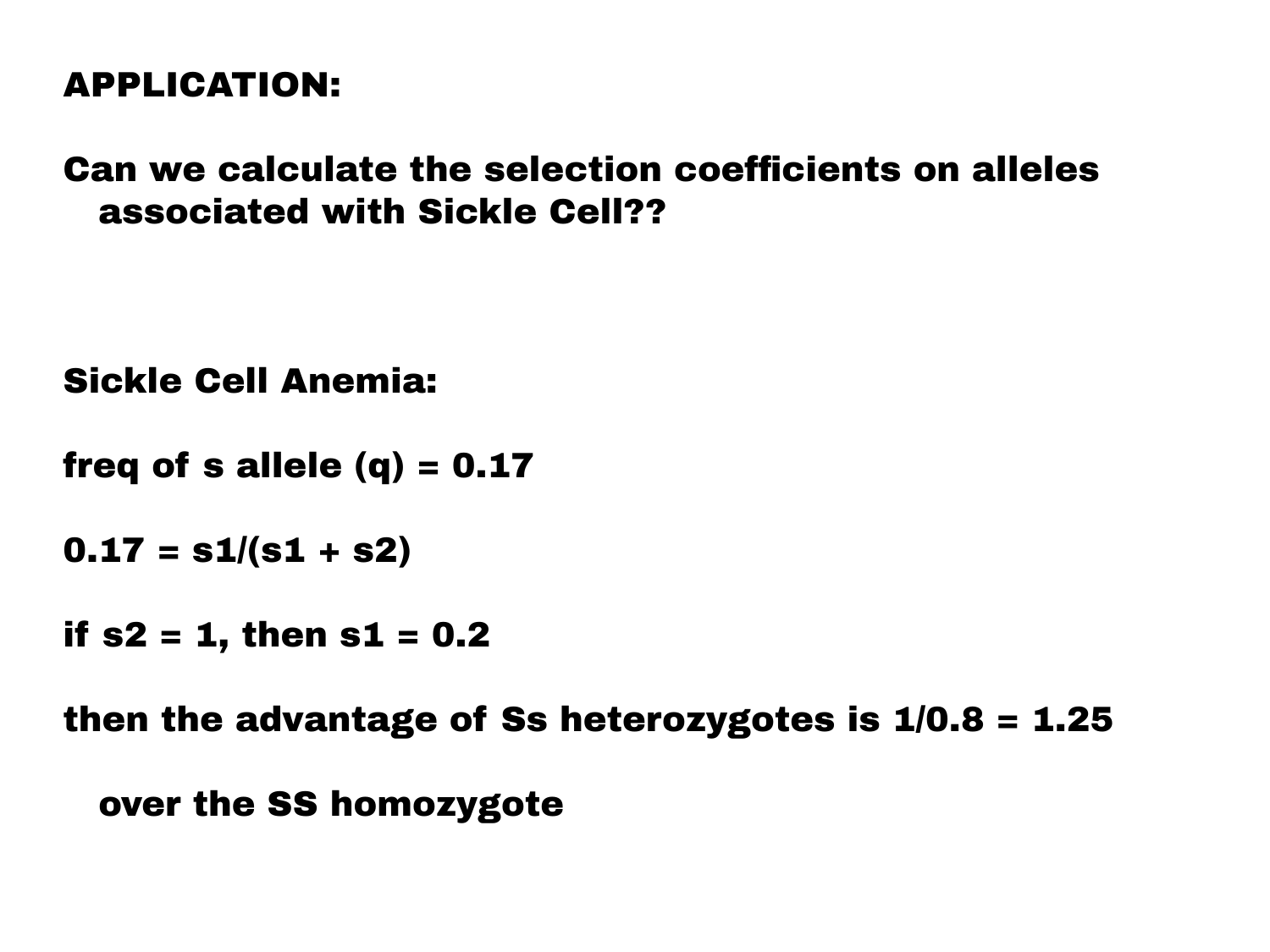

APPLICATION:

Can we calculate the selection coefficients on alleles
   associated with Sickle Cell??

Sickle Cell Anemia:

freq of s allele (q) = 0.17

0.17 = s1/(s1 + s2)

if s2 = 1, then s1 = 0.2

then the advantage of Ss heterozygotes is 1/0.8 = 1.25

   over the SS homozygote